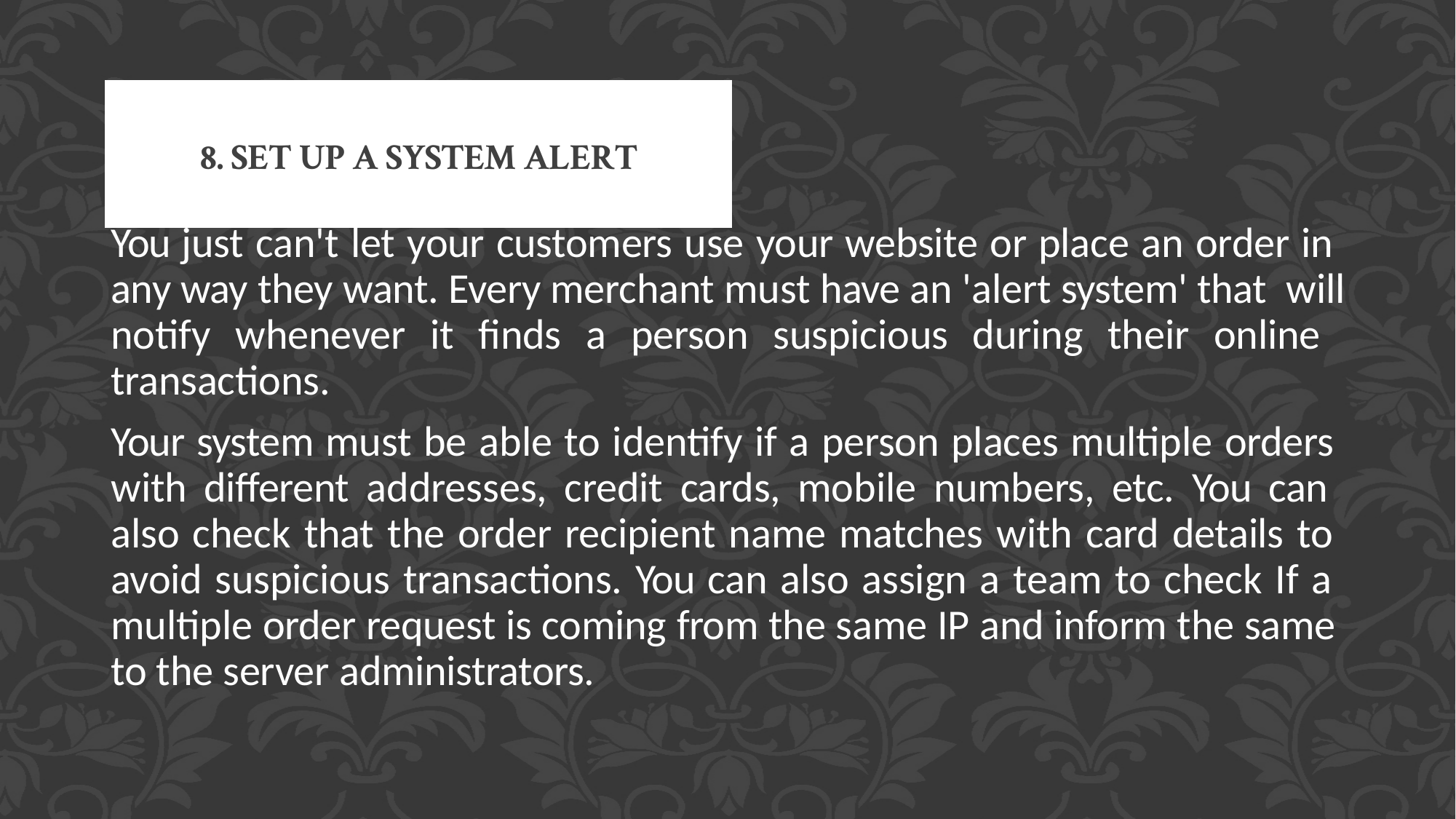

# 8. Set Up a System Alert
You just can't let your customers use your website or place an order in  any way they want. Every merchant must have an 'alert system' that  will notify whenever it finds a person suspicious during their online  transactions.
Your system must be able to identify if a person places multiple orders  with different addresses, credit cards, mobile numbers, etc. You can  also check that the order recipient name matches with card details to  avoid suspicious transactions. You can also assign a team to check If a  multiple order request is coming from the same IP and inform the same  to the server administrators.